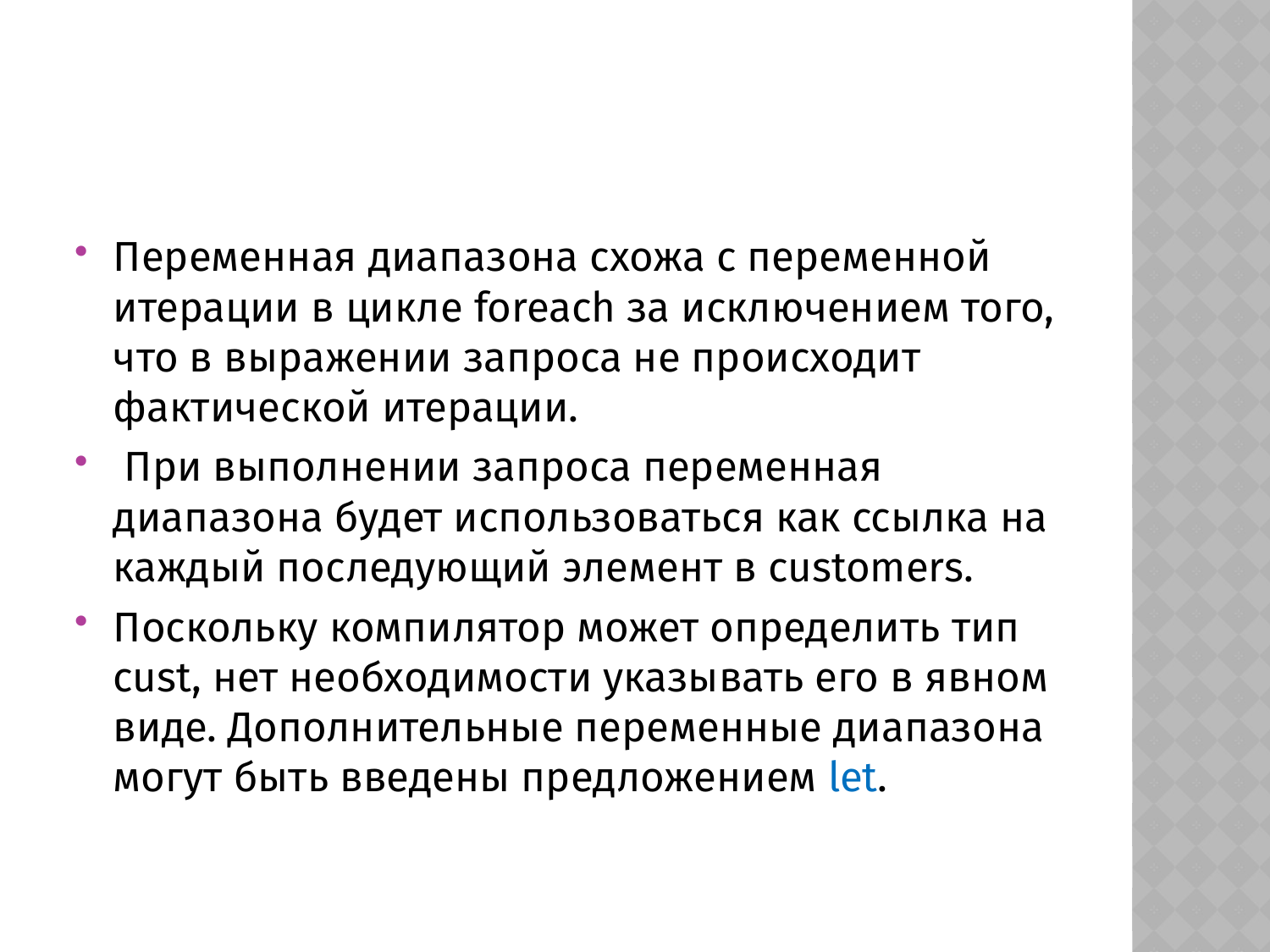

#
Переменная диапазона схожа с переменной итерации в цикле foreach за исключением того, что в выражении запроса не происходит фактической итерации.
 При выполнении запроса переменная диапазона будет использоваться как ссылка на каждый последующий элемент в customers.
Поскольку компилятор может определить тип cust, нет необходимости указывать его в явном виде. Дополнительные переменные диапазона могут быть введены предложением let.